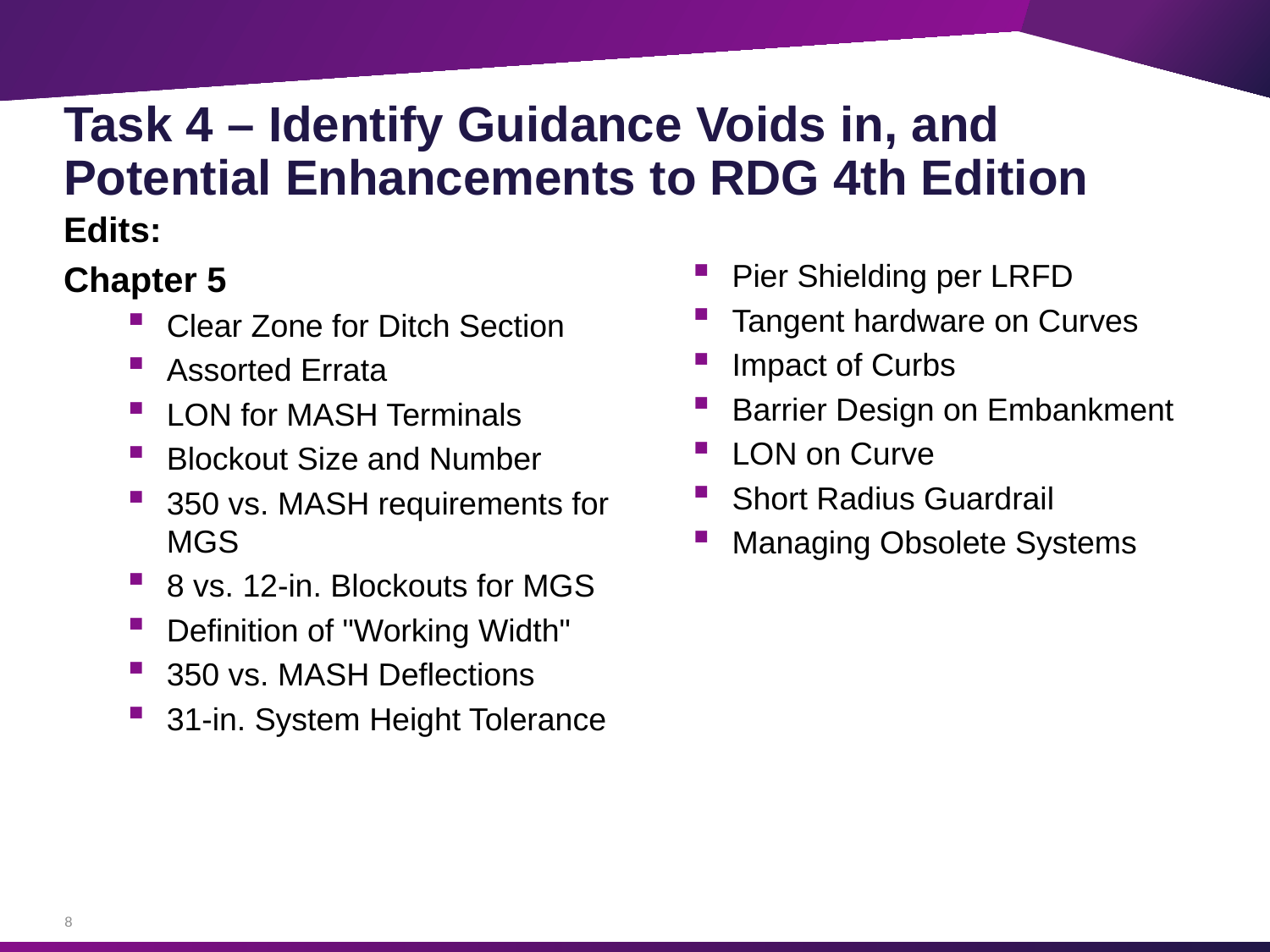

# Task 4 – Identify Guidance Voids in, and Potential Enhancements to RDG 4th Edition
Edits:
Chapter 5
Clear Zone for Ditch Section
Assorted Errata
LON for MASH Terminals
Blockout Size and Number
350 vs. MASH requirements for MGS
8 vs. 12-in. Blockouts for MGS
Definition of "Working Width"
350 vs. MASH Deflections
31-in. System Height Tolerance

Pier Shielding per LRFD
Tangent hardware on Curves
Impact of Curbs
Barrier Design on Embankment
LON on Curve
Short Radius Guardrail
Managing Obsolete Systems

8